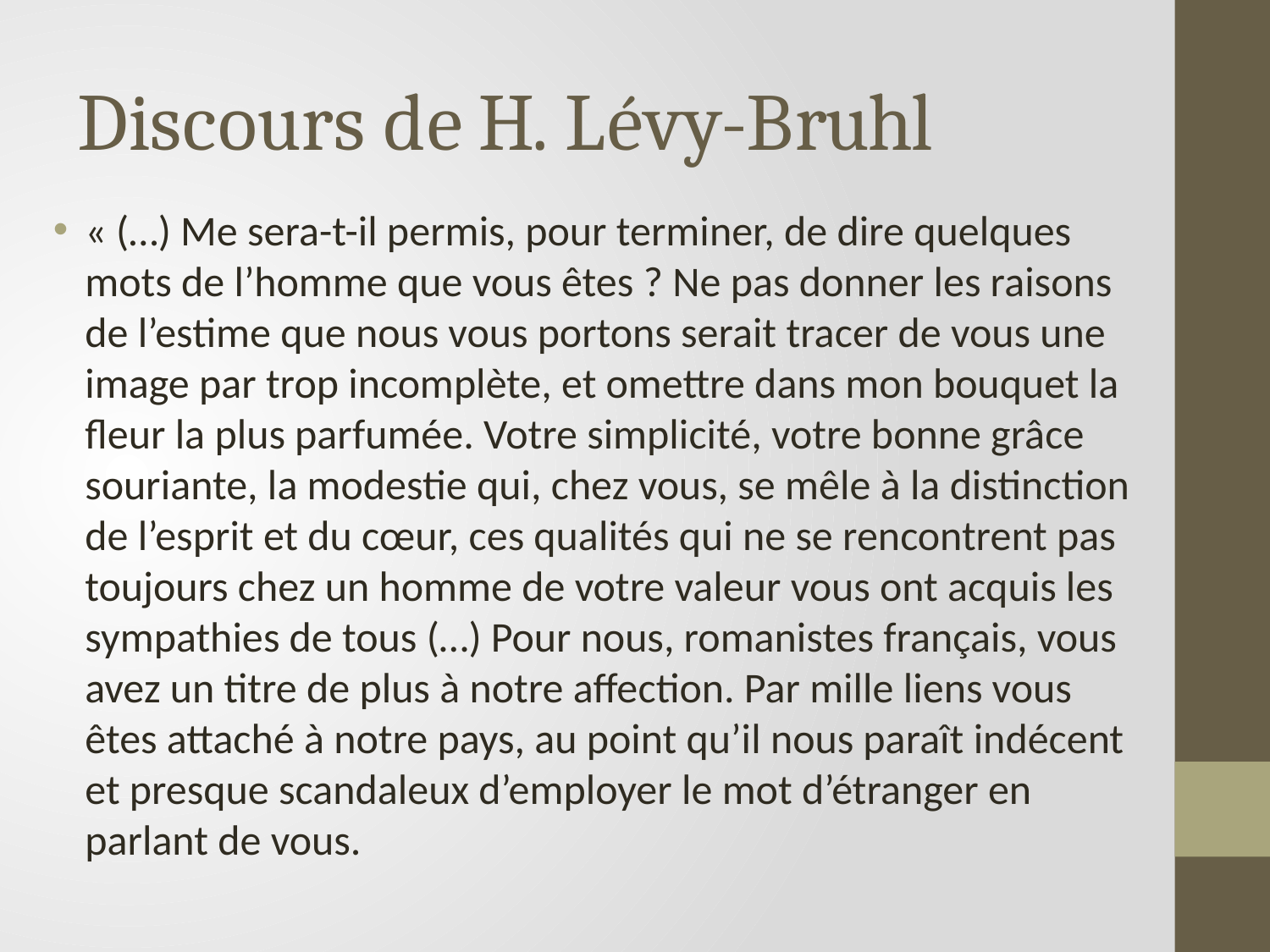

# Discours de H. Lévy-Bruhl
« (…) Me sera-t-il permis, pour terminer, de dire quelques mots de l’homme que vous êtes ? Ne pas donner les raisons de l’estime que nous vous portons serait tracer de vous une image par trop incomplète, et omettre dans mon bouquet la fleur la plus parfumée. Votre simplicité, votre bonne grâce souriante, la modestie qui, chez vous, se mêle à la distinction de l’esprit et du cœur, ces qualités qui ne se rencontrent pas toujours chez un homme de votre valeur vous ont acquis les sympathies de tous (…) Pour nous, romanistes français, vous avez un titre de plus à notre affection. Par mille liens vous êtes attaché à notre pays, au point qu’il nous paraît indécent et presque scandaleux d’employer le mot d’étranger en parlant de vous.